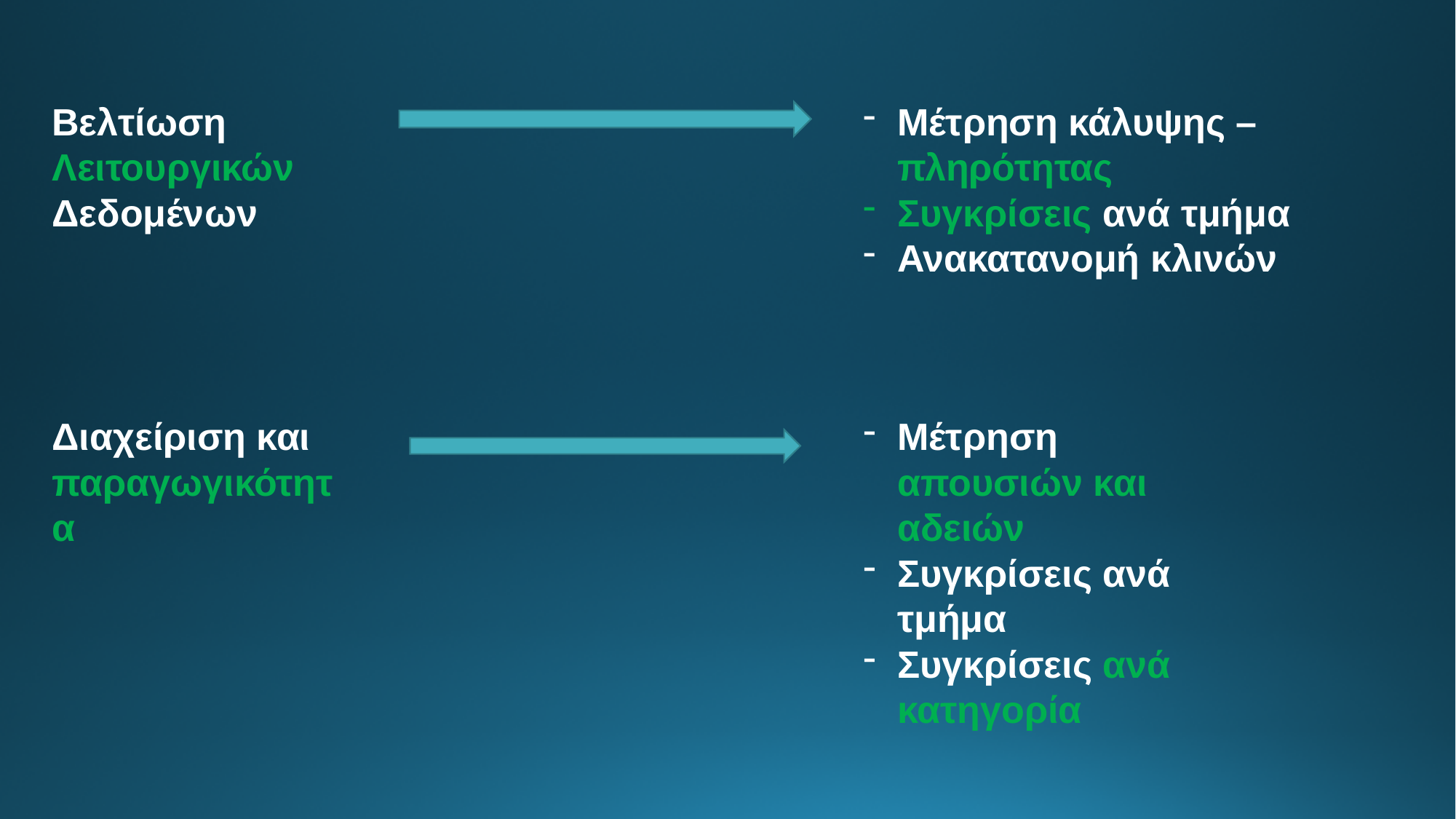

Βελτίωση Λειτουργικών Δεδομένων
Μέτρηση κάλυψης – πληρότητας
Συγκρίσεις ανά τμήμα
Ανακατανομή κλινών

Διαχείριση και παραγωγικότητα
Μέτρηση απουσιών και αδειών
Συγκρίσεις ανά τμήμα
Συγκρίσεις ανά κατηγορία